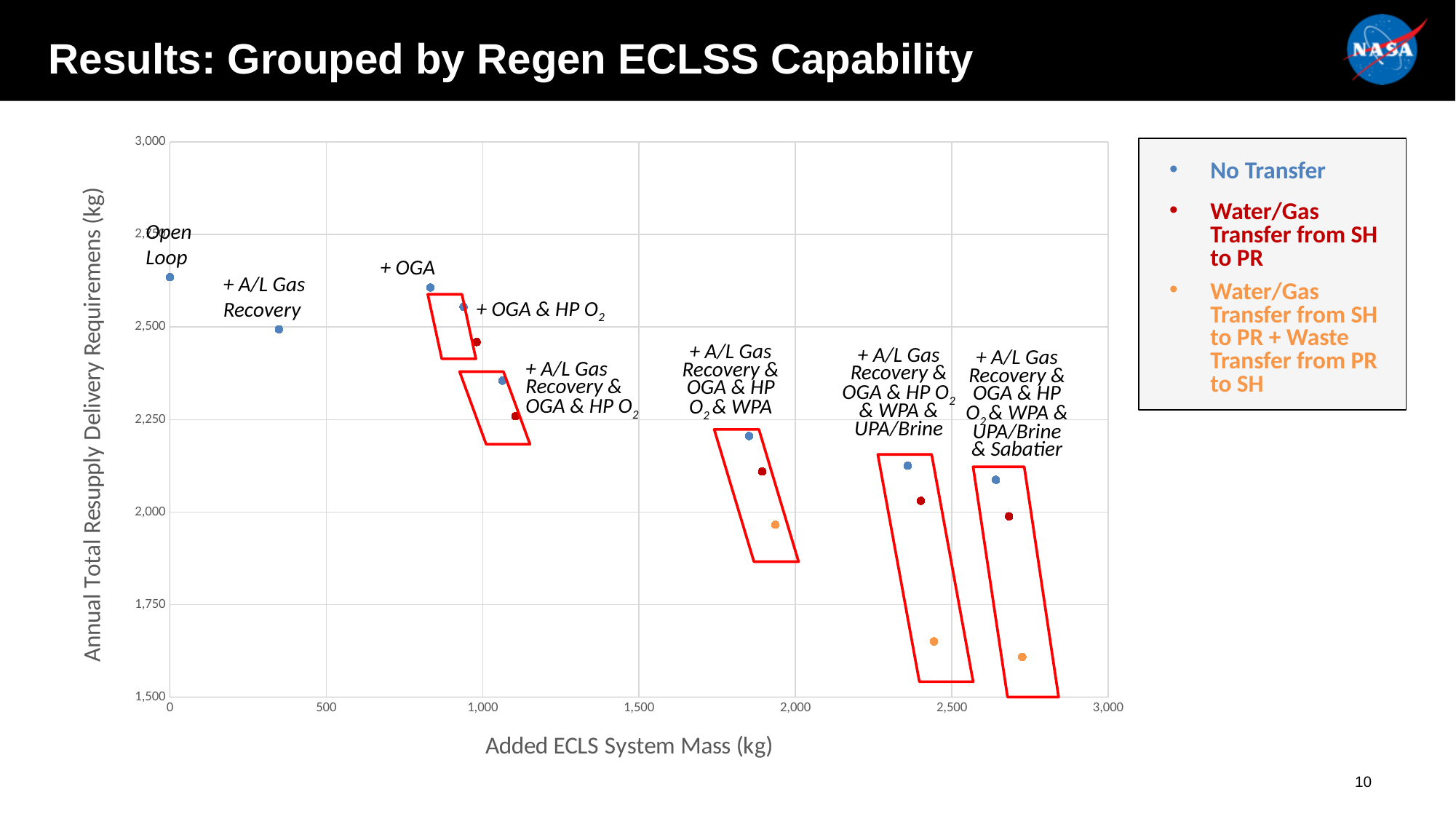

# Results: Grouped by Regen ECLSS Capability

### Chart

| Category |  |  |  |
|---|---|---|---|
No Transfer
Water/Gas Transfer from SH to PR
Water/Gas Transfer from SH to PR + Waste Transfer from PR to SH
Open Loop
+ OGA
+ A/L Gas Recovery
+ OGA & HP O2

+ A/L Gas Recovery & OGA & HP O2 & WPA
+ A/L Gas Recovery & OGA & HP O2 & WPA & UPA/Brine
+ A/L Gas Recovery & OGA & HP O2 & WPA & UPA/Brine & Sabatier
+ A/L Gas Recovery & OGA & HP O2
10